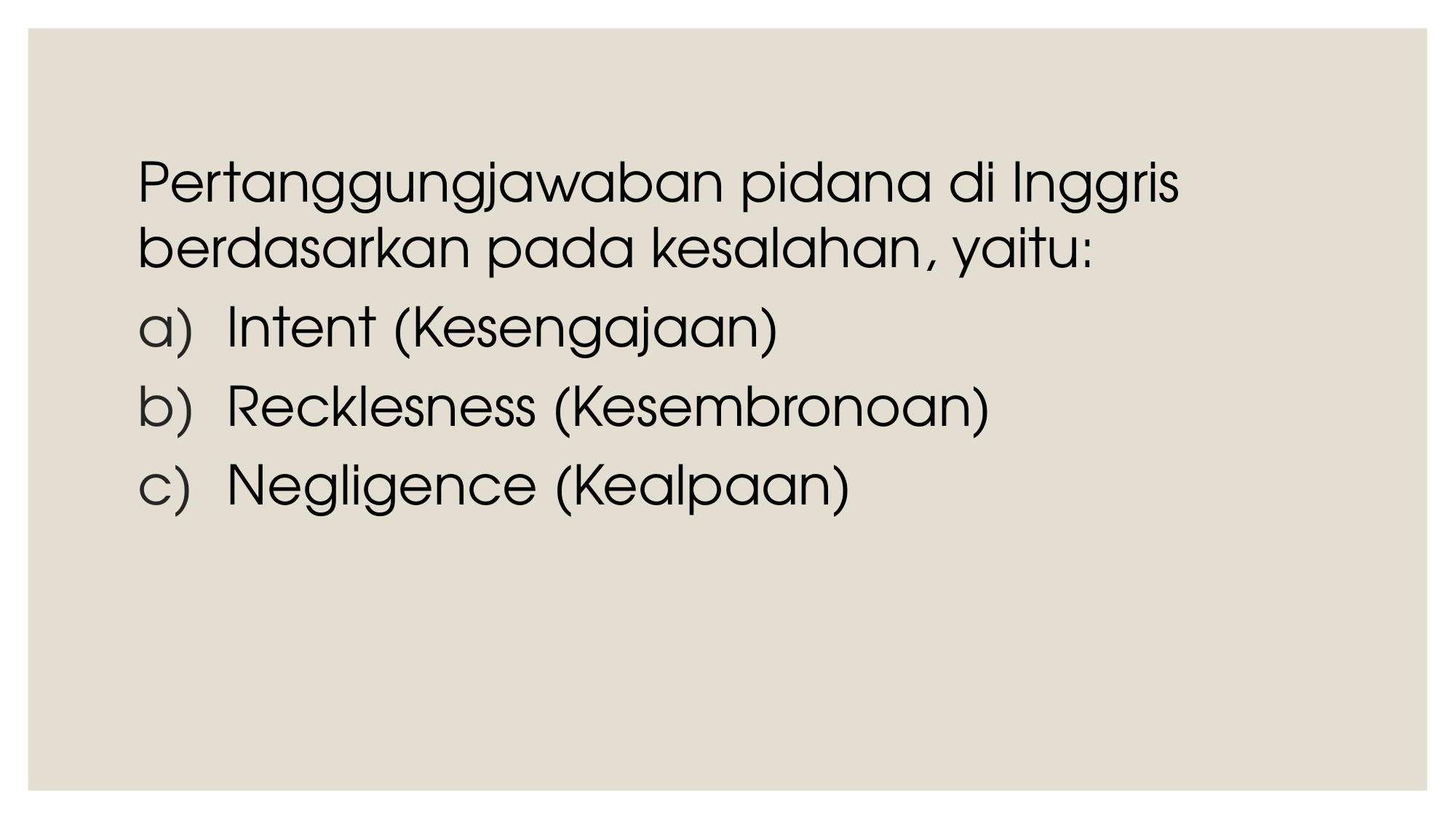

Pertanggungjawaban pidana di Inggris berdasarkan pada kesalahan, yaitu:
Intent (Kesengajaan)
Recklesness (Kesembronoan)
Negligence (Kealpaan)